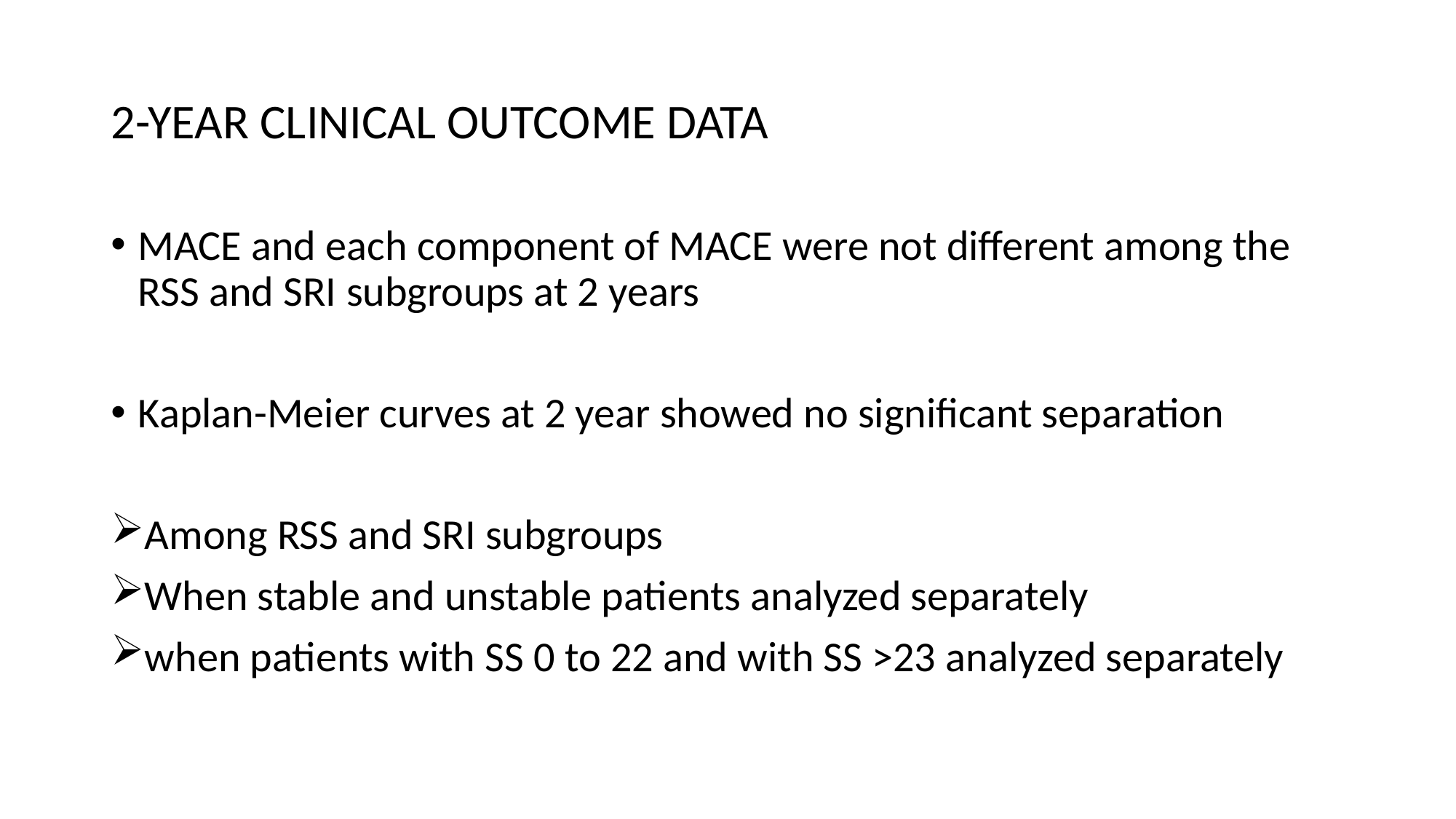

# 2-YEAR CLINICAL OUTCOME DATA
MACE and each component of MACE were not different among the RSS and SRI subgroups at 2 years

Kaplan-Meier curves at 2 year showed no significant separation

Among RSS and SRI subgroups
When stable and unstable patients analyzed separately
when patients with SS 0 to 22 and with SS >23 analyzed separately